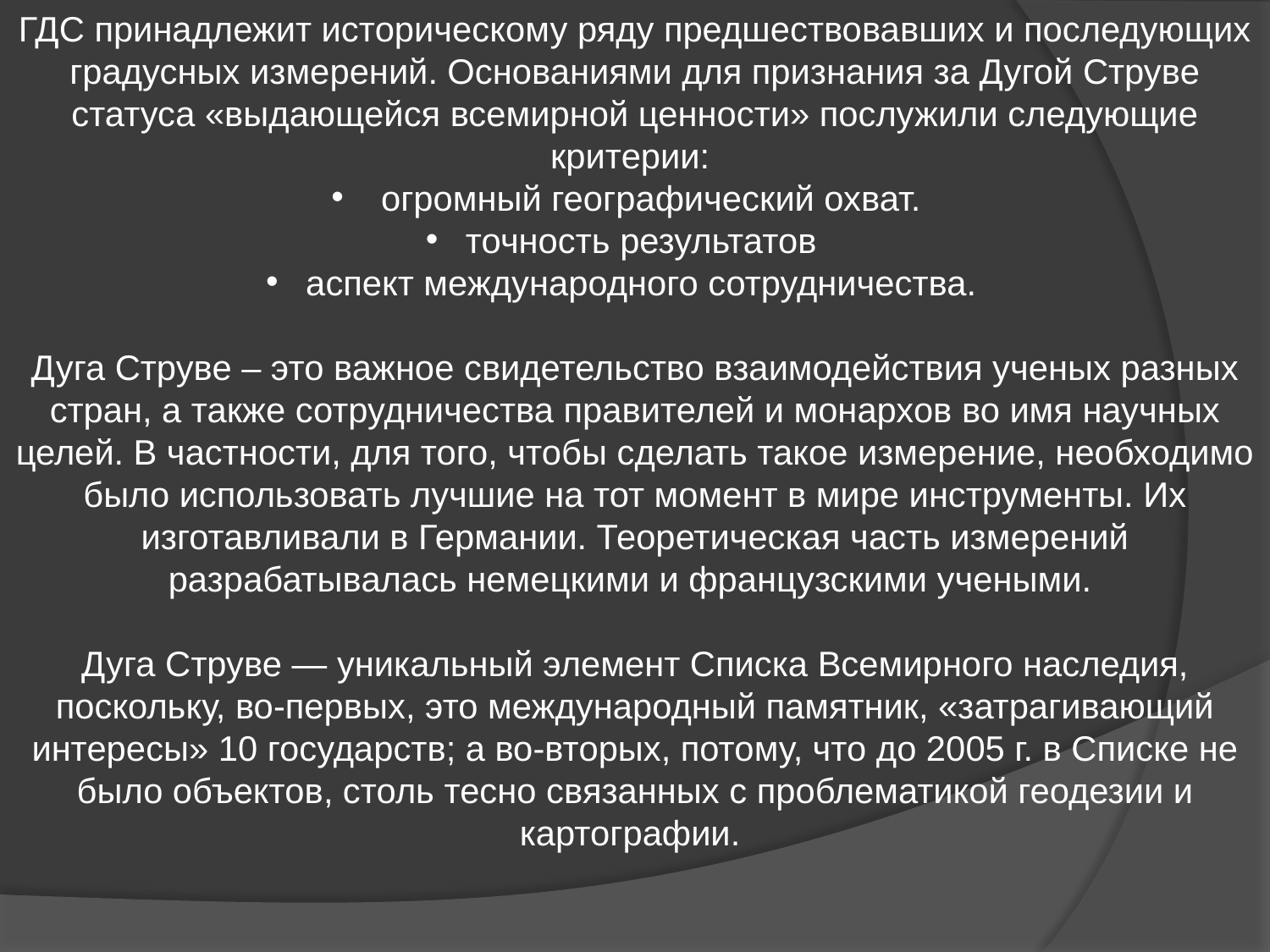

ГДС принадлежит историческому ряду предшествовавших и последующих градусных измерений. Основаниями для признания за Дугой Струве статуса «выдающейся всемирной ценности» послужили следующие критерии:
  огромный географический охват.
 точность результатов
 аспект международного сотрудничества.

Дуга Струве – это важное свидетельство взаимодействия ученых разных стран, а также сотрудничества правителей и монархов во имя научных целей. В частности, для того, чтобы сделать такое измерение, необходимо было использовать лучшие на тот момент в мире инструменты. Их изготавливали в Германии. Теоретическая часть измерений разрабатывалась немецкими и французскими учеными.
Дуга Струве — уникальный элемент Списка Всемирного наследия, поскольку, во-первых, это международный памятник, «затрагивающий интересы» 10 государств; а во-вторых, потому, что до 2005 г. в Списке не было объектов, столь тесно связанных с проблематикой геодезии и картографии.